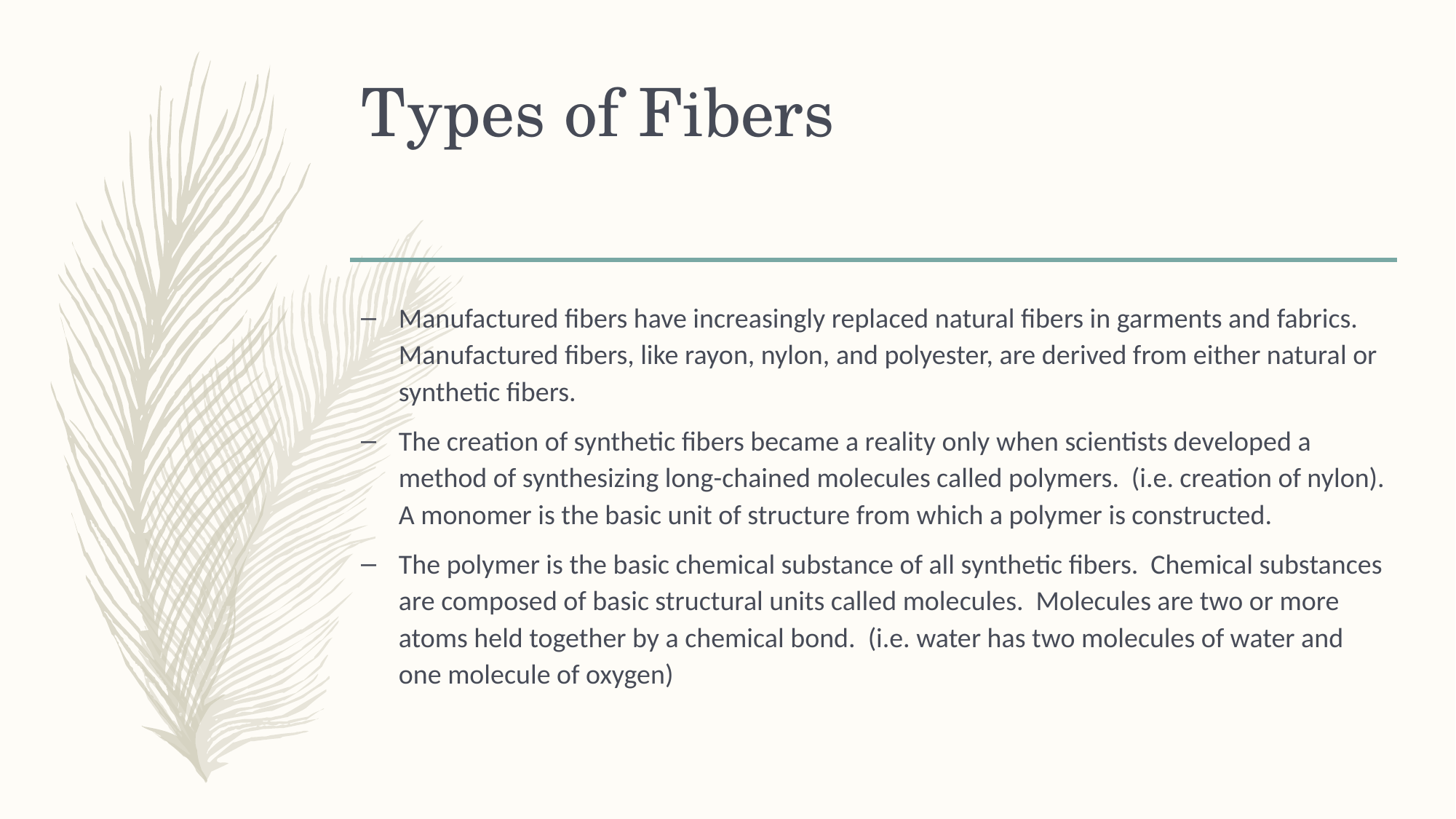

# Types of Fibers
Manufactured fibers have increasingly replaced natural fibers in garments and fabrics.  Manufactured fibers, like rayon, nylon, and polyester, are derived from either natural or synthetic fibers.
The creation of synthetic fibers became a reality only when scientists developed a method of synthesizing long-chained molecules called polymers.  (i.e. creation of nylon). A monomer is the basic unit of structure from which a polymer is constructed.
The polymer is the basic chemical substance of all synthetic fibers.  Chemical substances are composed of basic structural units called molecules.  Molecules are two or more atoms held together by a chemical bond.  (i.e. water has two molecules of water and one molecule of oxygen)